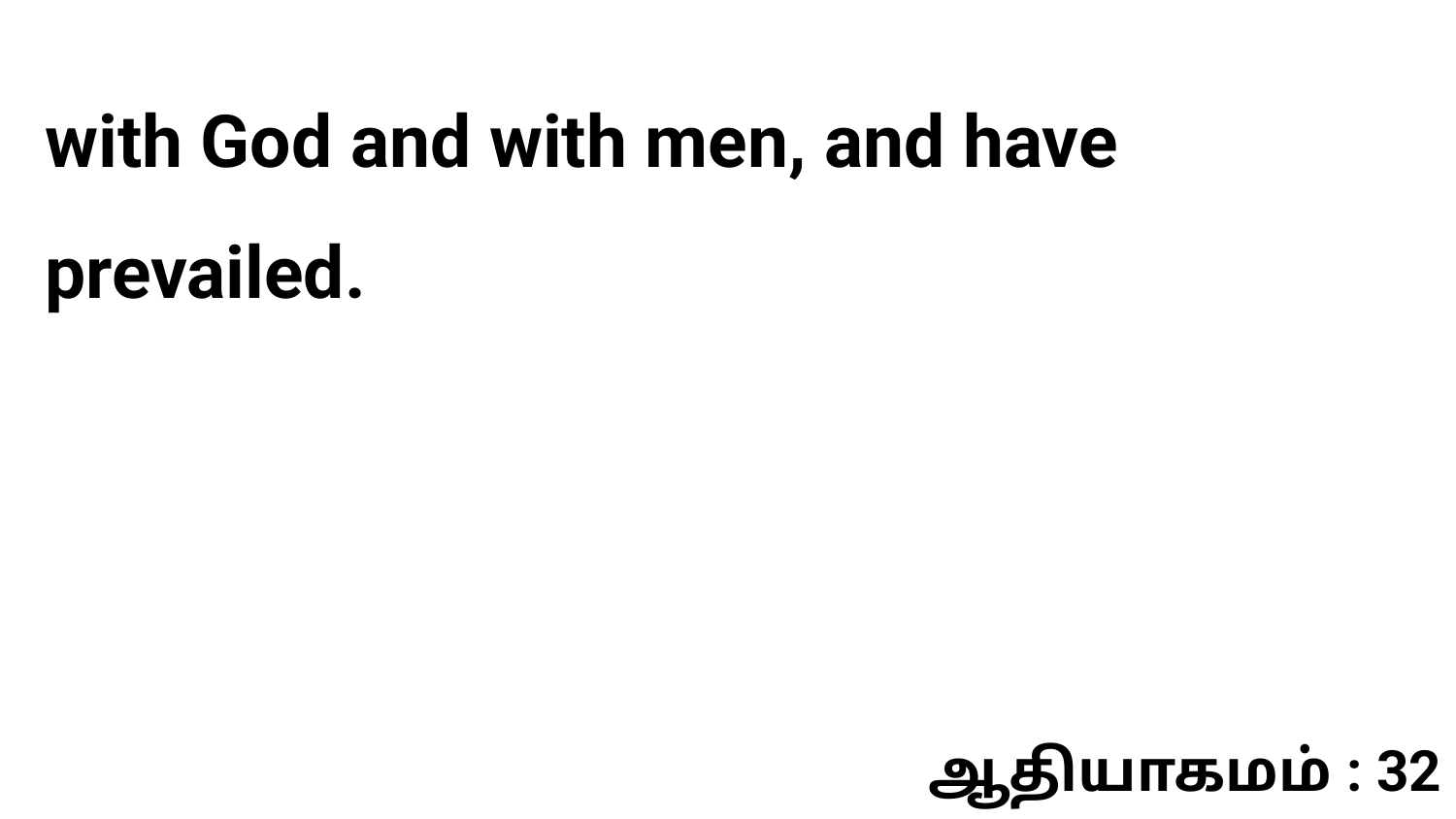

with God and with men, and have prevailed.
ஆதியாகமம் : 32